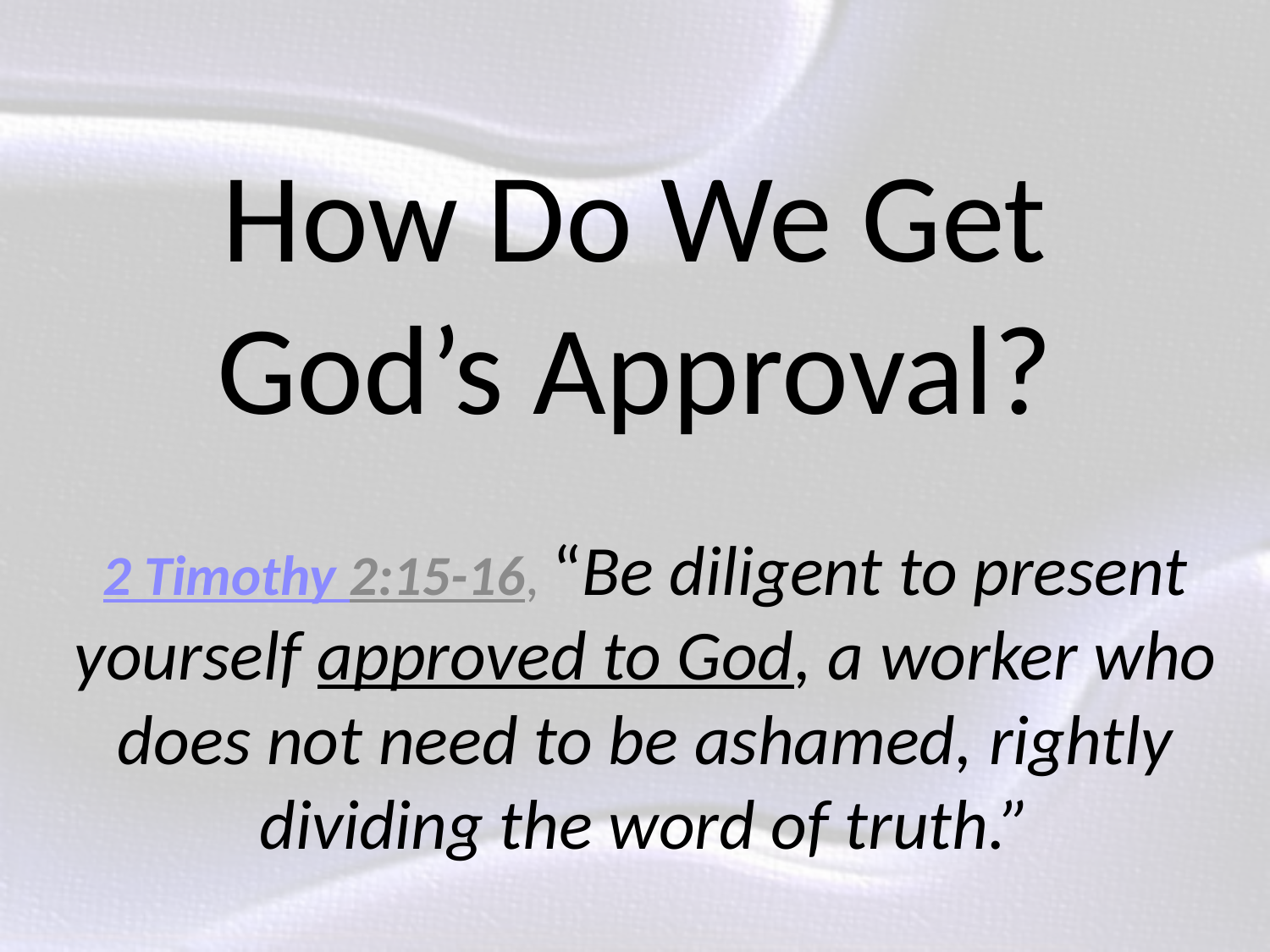

# How Do We Get God’s Approval?
2 Timothy 2:15-16, “Be diligent to present yourself approved to God, a worker who does not need to be ashamed, rightly dividing the word of truth.”